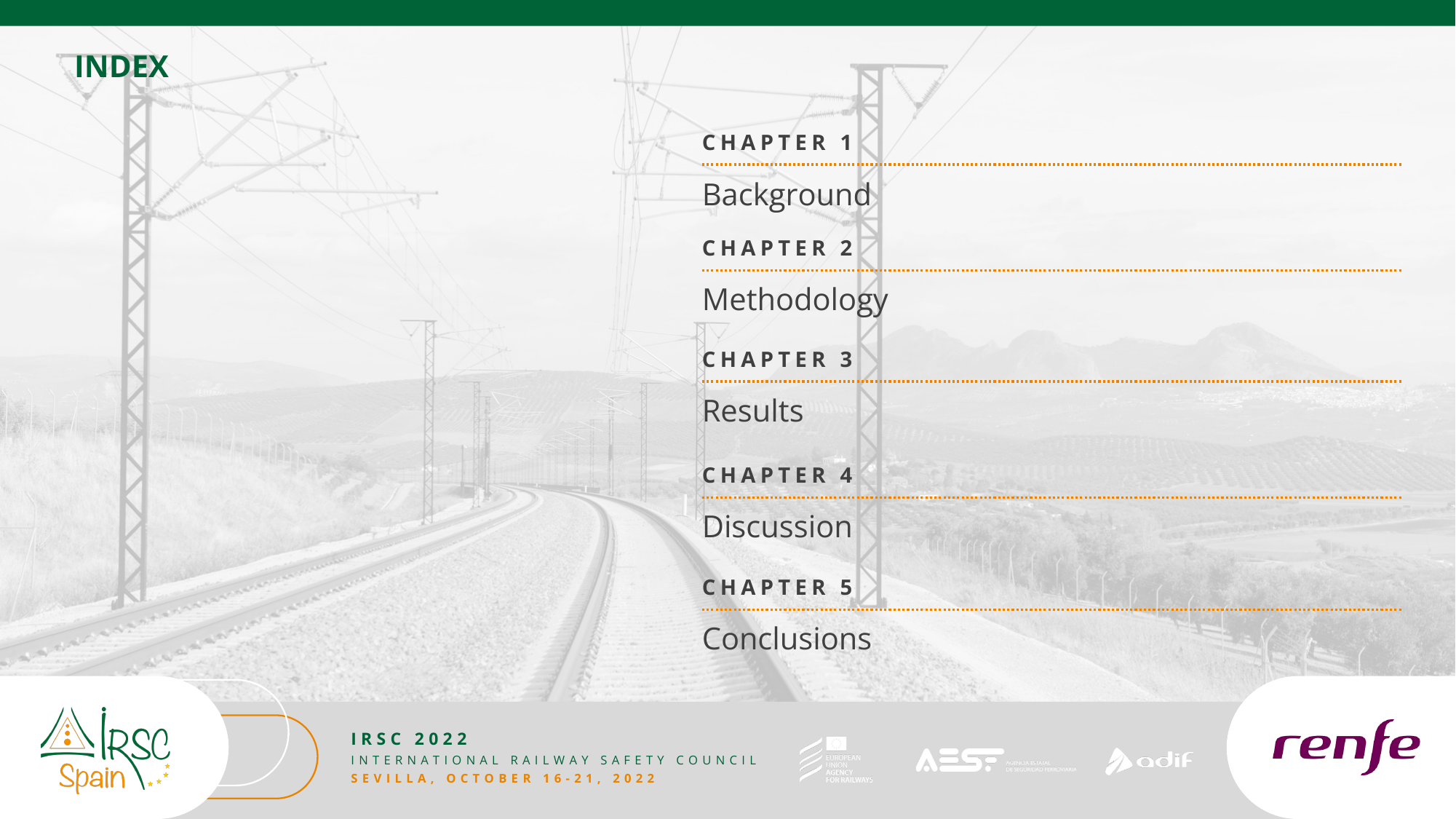

# INDEX
CHAPTER 1
Background
CHAPTER 2
Methodology
CHAPTER 3
Results
CHAPTER 4
Discussion
CHAPTER 5
Conclusions